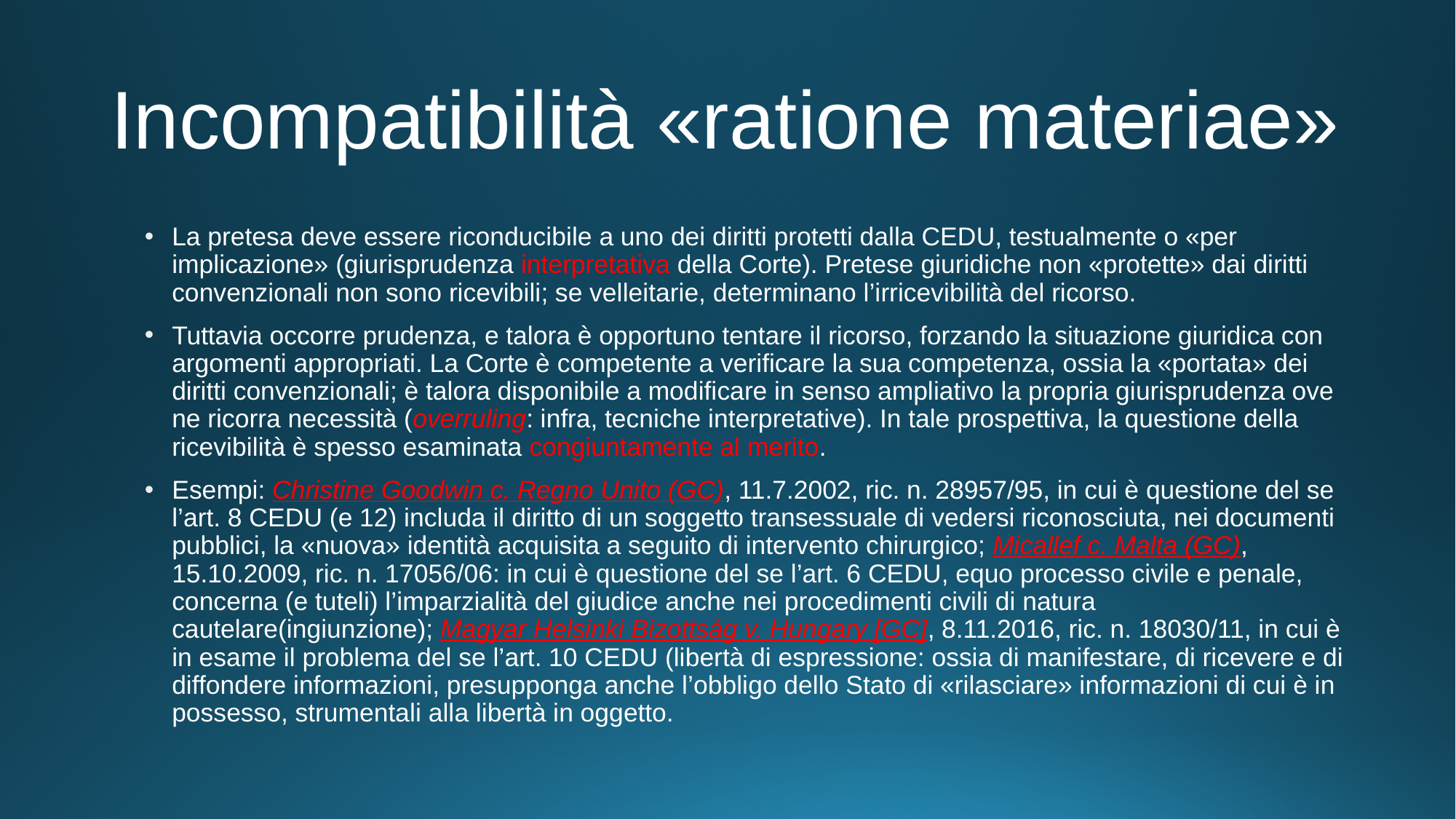

# Incompatibilità «ratione materiae»
La pretesa deve essere riconducibile a uno dei diritti protetti dalla CEDU, testualmente o «per implicazione» (giurisprudenza interpretativa della Corte). Pretese giuridiche non «protette» dai diritti convenzionali non sono ricevibili; se velleitarie, determinano l’irricevibilità del ricorso.
Tuttavia occorre prudenza, e talora è opportuno tentare il ricorso, forzando la situazione giuridica con argomenti appropriati. La Corte è competente a verificare la sua competenza, ossia la «portata» dei diritti convenzionali; è talora disponibile a modificare in senso ampliativo la propria giurisprudenza ove ne ricorra necessità (overruling: infra, tecniche interpretative). In tale prospettiva, la questione della ricevibilità è spesso esaminata congiuntamente al merito.
Esempi: Christine Goodwin c. Regno Unito (GC), 11.7.2002, ric. n. 28957/95, in cui è questione del se l’art. 8 CEDU (e 12) includa il diritto di un soggetto transessuale di vedersi riconosciuta, nei documenti pubblici, la «nuova» identità acquisita a seguito di intervento chirurgico; Micallef c. Malta (GC), 15.10.2009, ric. n. 17056/06: in cui è questione del se l’art. 6 CEDU, equo processo civile e penale, concerna (e tuteli) l’imparzialità del giudice anche nei procedimenti civili di natura cautelare(ingiunzione); Magyar Helsinki Bizottság v. Hungary [GC], 8.11.2016, ric. n. 18030/11, in cui è in esame il problema del se l’art. 10 CEDU (libertà di espressione: ossia di manifestare, di ricevere e di diffondere informazioni, presupponga anche l’obbligo dello Stato di «rilasciare» informazioni di cui è in possesso, strumentali alla libertà in oggetto.